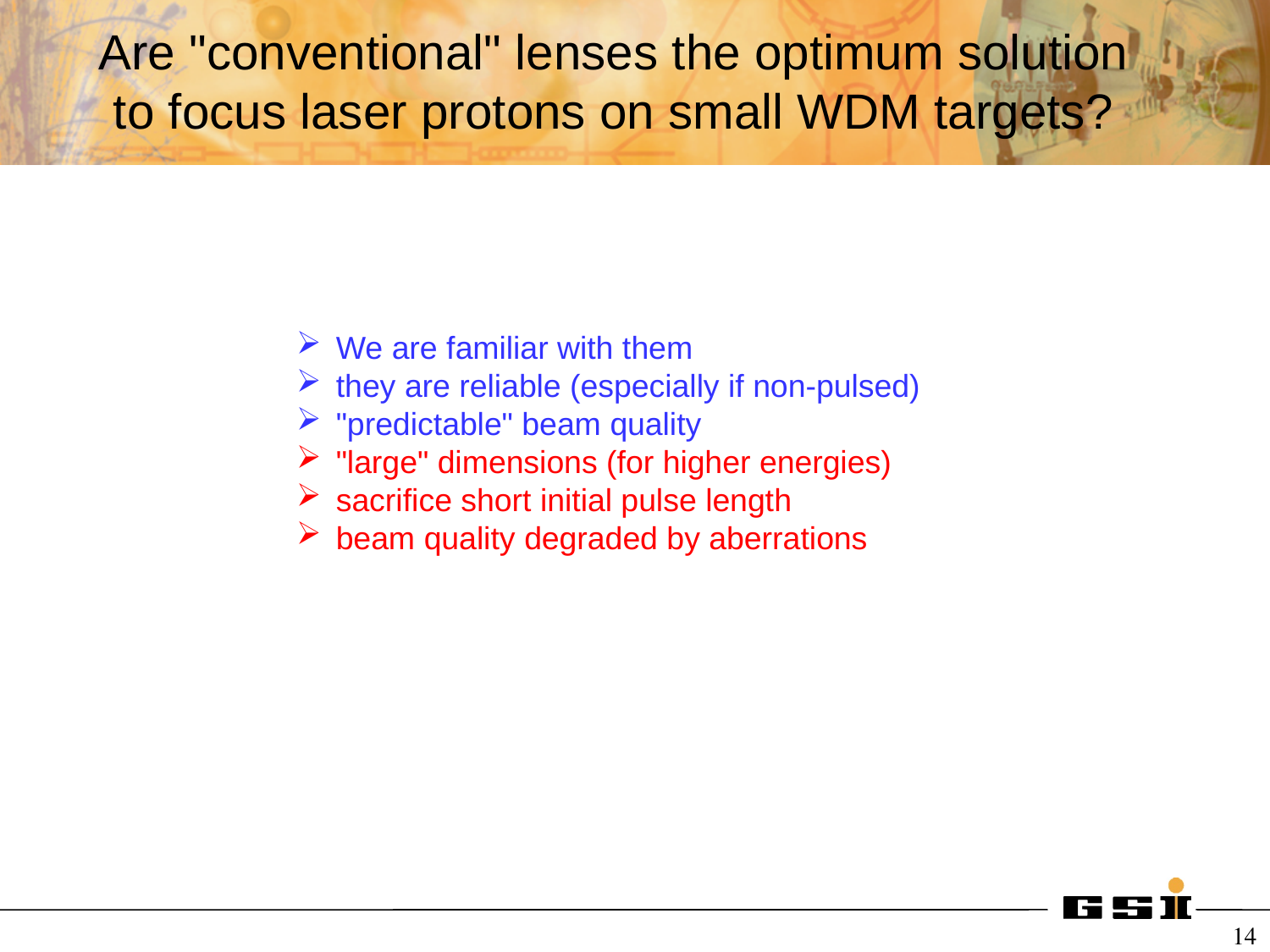

# Are "conventional" lenses the optimum solution to focus laser protons on small WDM targets?
We are familiar with them
they are reliable (especially if non-pulsed)
"predictable" beam quality
"large" dimensions (for higher energies)
sacrifice short initial pulse length
beam quality degraded by aberrations
14